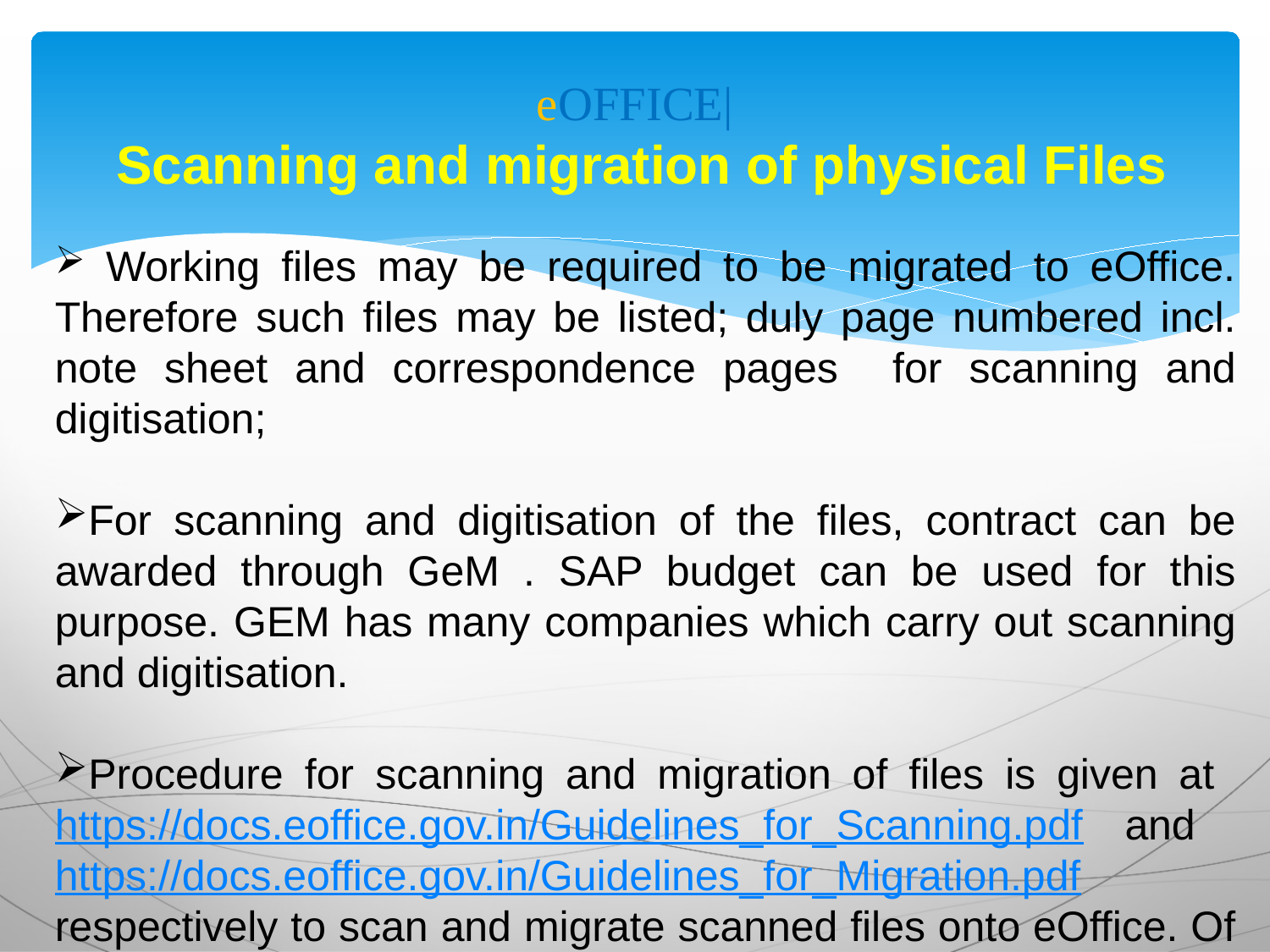

# eOFFICE| Scanning and migration of physical Files
 Working files may be required to be migrated to eOffice. Therefore such files may be listed; duly page numbered incl. note sheet and correspondence pages  for scanning and digitisation;

For scanning and digitisation of the files, contract can be awarded through GeM . SAP budget can be used for this purpose. GEM has many companies which carry out scanning and digitisation.

Procedure for scanning and migration of files is given at  https://docs.eoffice.gov.in/Guidelines_for_Scanning.pdf and  https://docs.eoffice.gov.in/Guidelines_for_Migration.pdf respectively to scan and migrate scanned files onto eOffice. Of course migration can begin only after launch of e-Office.